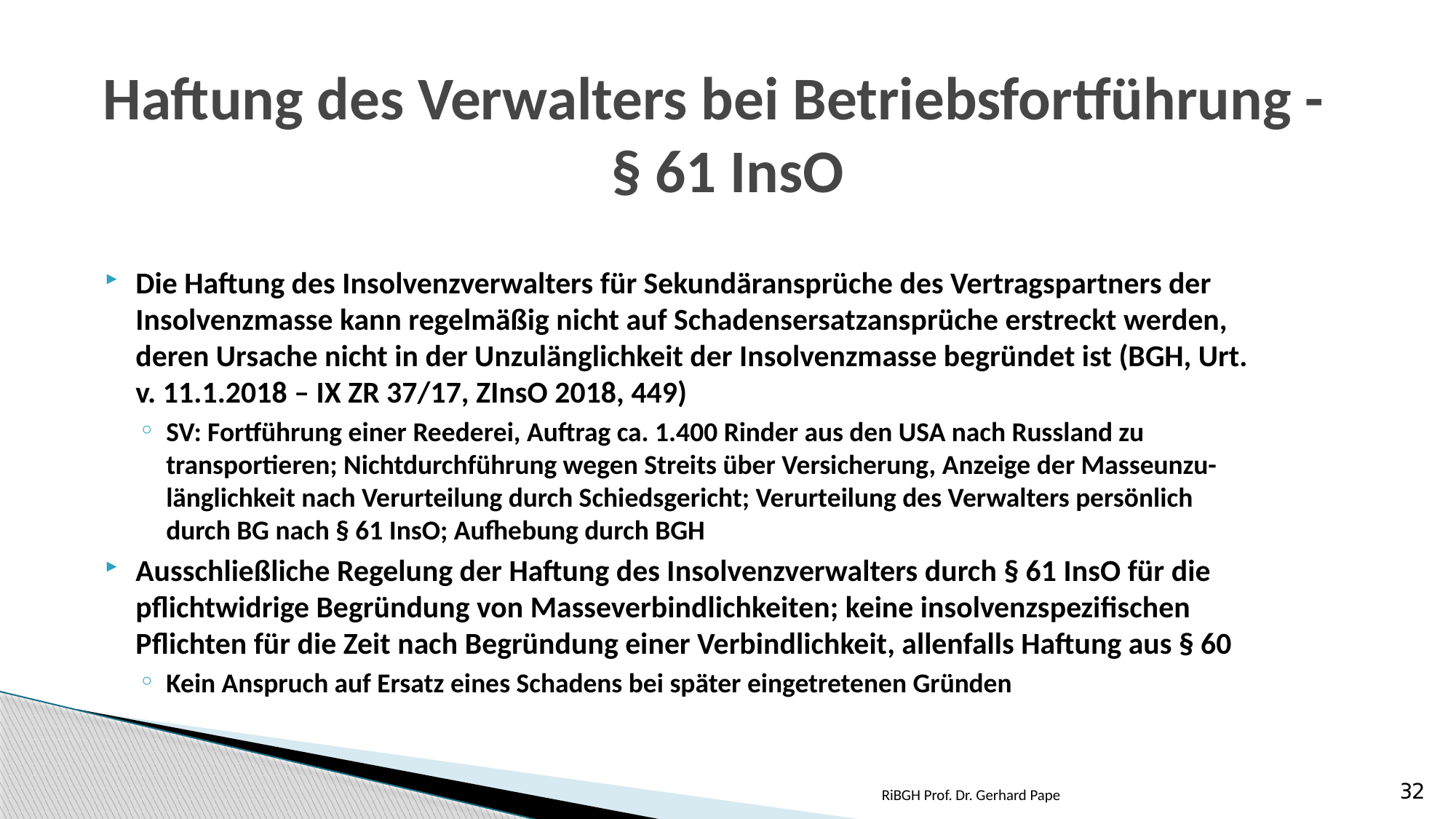

# Haftung des Verwalters bei Betriebsfortführung -   § 61 InsO
Die Haftung des Insolvenzverwalters für Sekundäransprüche des Vertragspartners der Insolvenzmasse kann regelmäßig nicht auf Schadensersatzansprüche erstreckt werden, deren Ursache nicht in der Unzulänglichkeit der Insolvenzmasse begründet ist (BGH, Urt. v. 11.1.2018 – IX ZR 37/17, ZInsO 2018, 449)
SV: Fortführung einer Reederei, Auftrag ca. 1.400 Rinder aus den USA nach Russland zu transportieren; Nichtdurchführung wegen Streits über Versicherung, Anzeige der Masseunzu-länglichkeit nach Verurteilung durch Schiedsgericht; Verurteilung des Verwalters persönlich durch BG nach § 61 InsO; Aufhebung durch BGH
Ausschließliche Regelung der Haftung des Insolvenzverwalters durch § 61 InsO für die pflichtwidrige Begründung von Masseverbindlichkeiten; keine insolvenzspezifischen Pflichten für die Zeit nach Begründung einer Verbindlichkeit, allenfalls Haftung aus § 60
Kein Anspruch auf Ersatz eines Schadens bei später eingetretenen Gründen
RiBGH Prof. Dr. Gerhard Pape
32